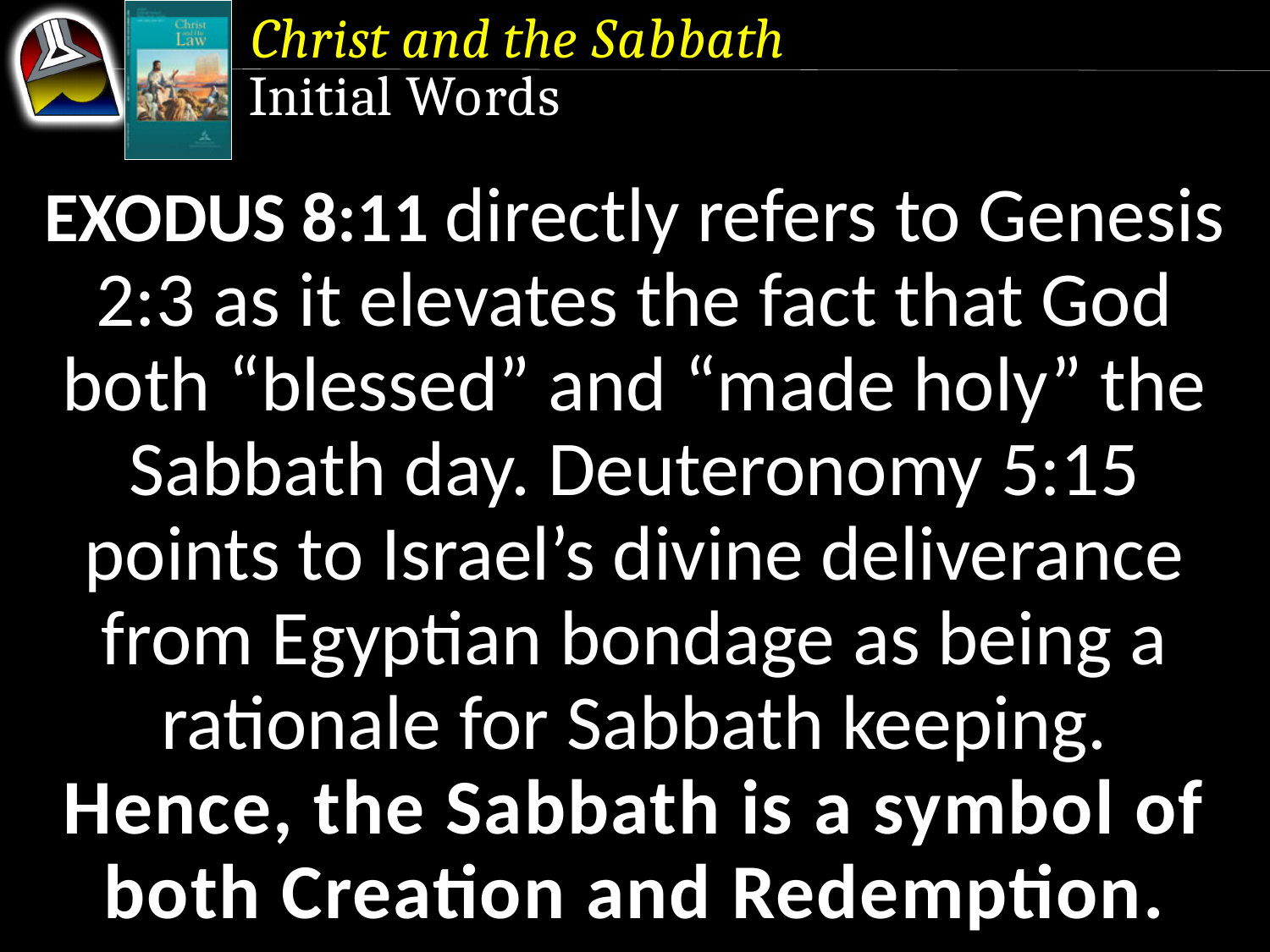

Christ and the Sabbath
Initial Words
EXODUS 8:11 directly refers to Genesis 2:3 as it elevates the fact that God both “blessed” and “made holy” the Sabbath day. Deuteronomy 5:15 points to Israel’s divine deliverance from Egyptian bondage as being a rationale for Sabbath keeping.
Hence, the Sabbath is a symbol of both Creation and Redemption.